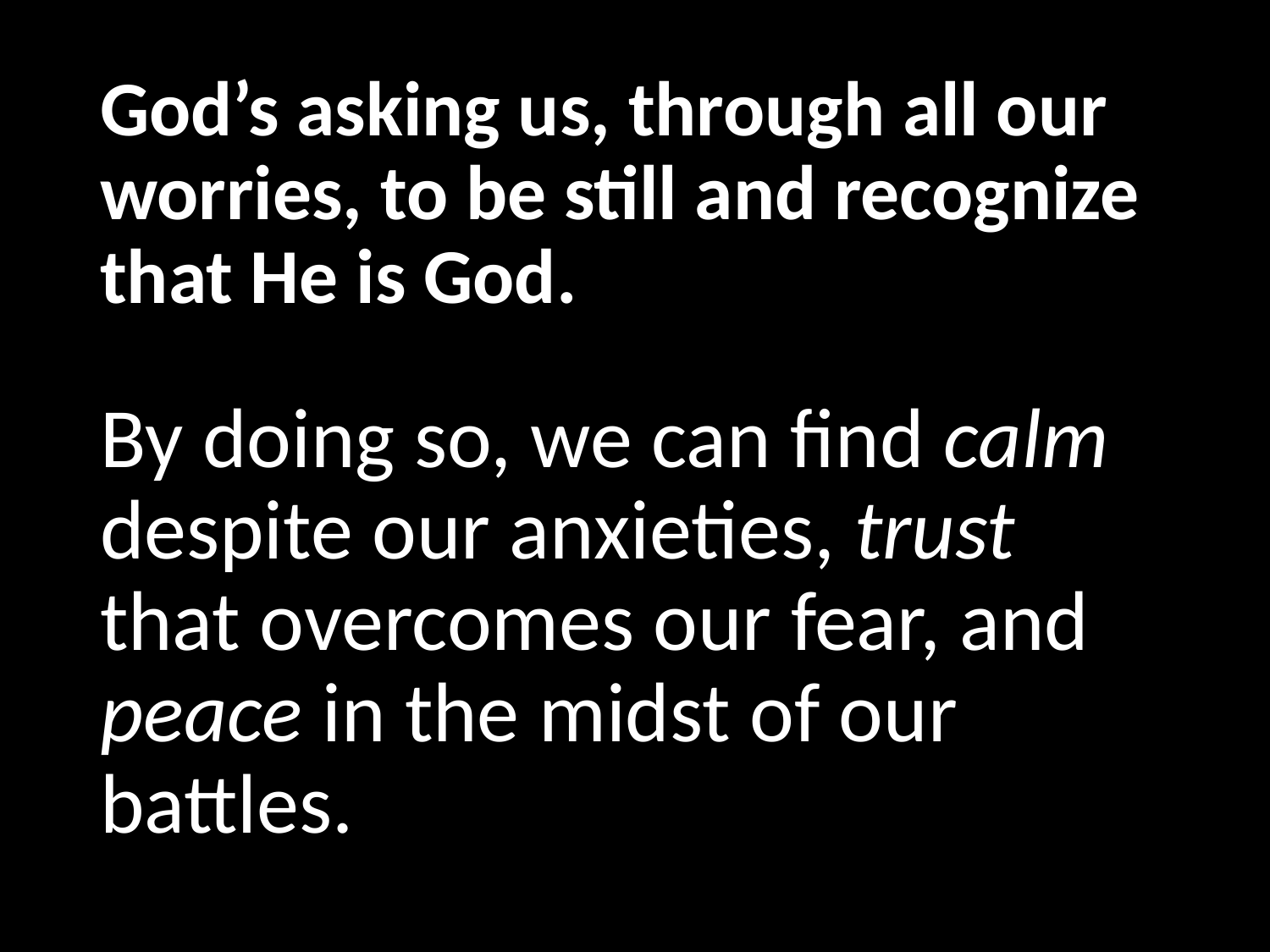

# God’s asking us, through all our worries, to be still and recognize that He is God.
By doing so, we can find calm despite our anxieties, trust that overcomes our fear, and peace in the midst of our battles.